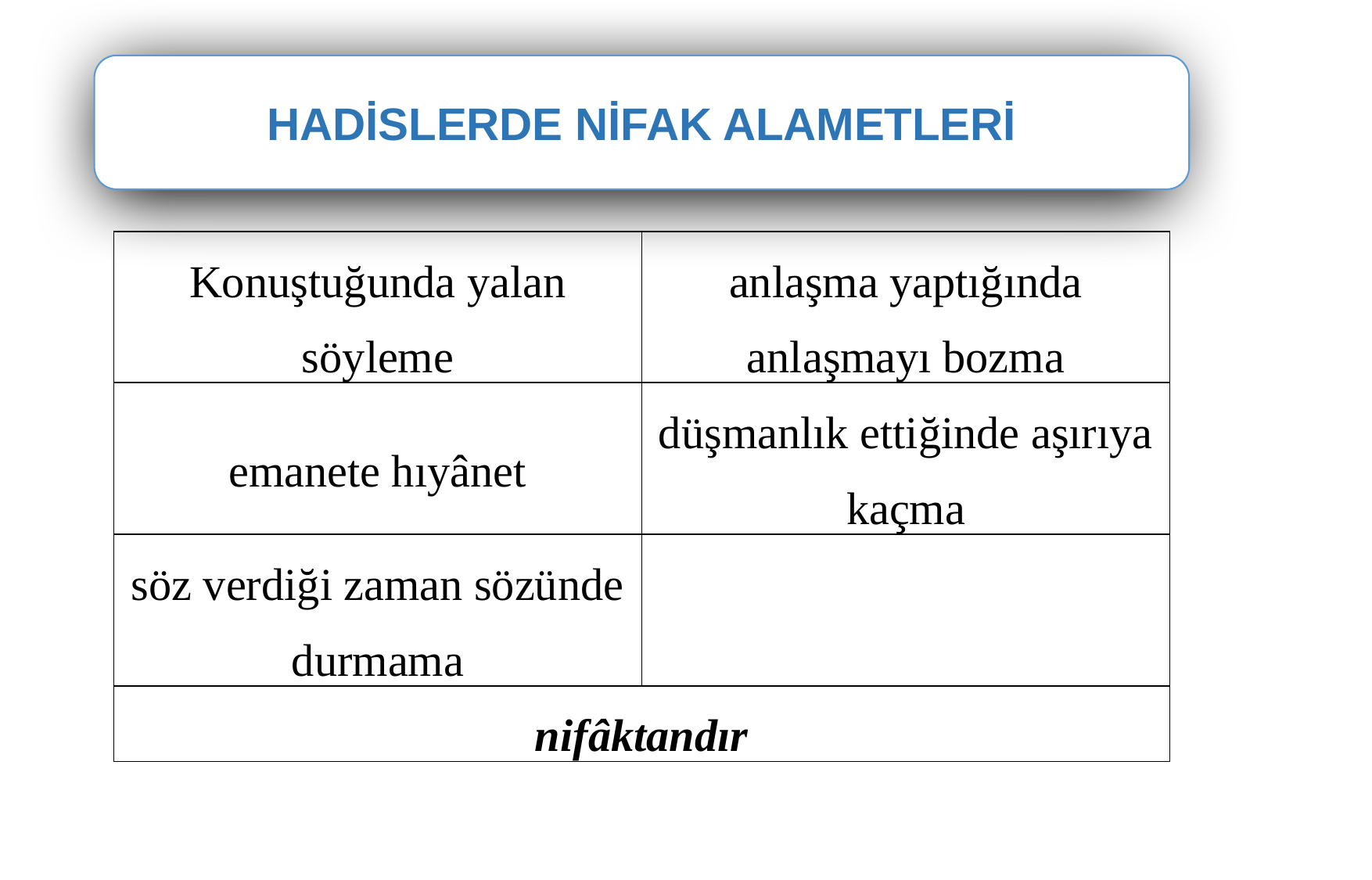

HADİSLERDE NİFAK ALAMETLERİ
| Konuştuğunda yalan söyleme | anlaşma yaptığında anlaşmayı bozma |
| --- | --- |
| emanete hıyânet | düşmanlık ettiğinde aşırıya kaçma |
| söz verdiği zaman sözünde durmama |  |
| nifâktandır |  |